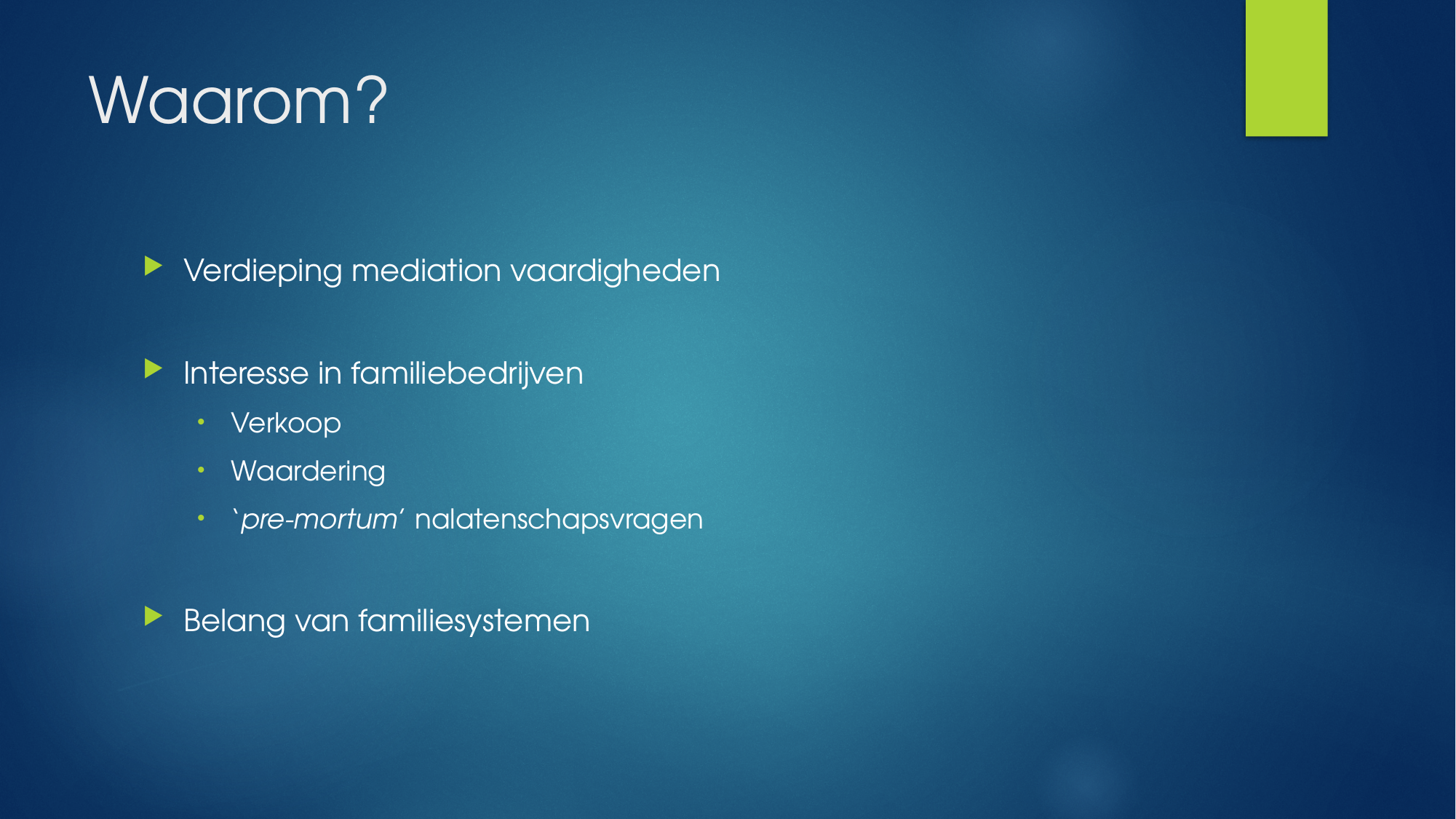

# Waarom?
Verdieping mediation vaardigheden

Interesse in familiebedrijven
Verkoop
Waardering
‘pre-mortum’ nalatenschapsvragen

Belang van familiesystemen